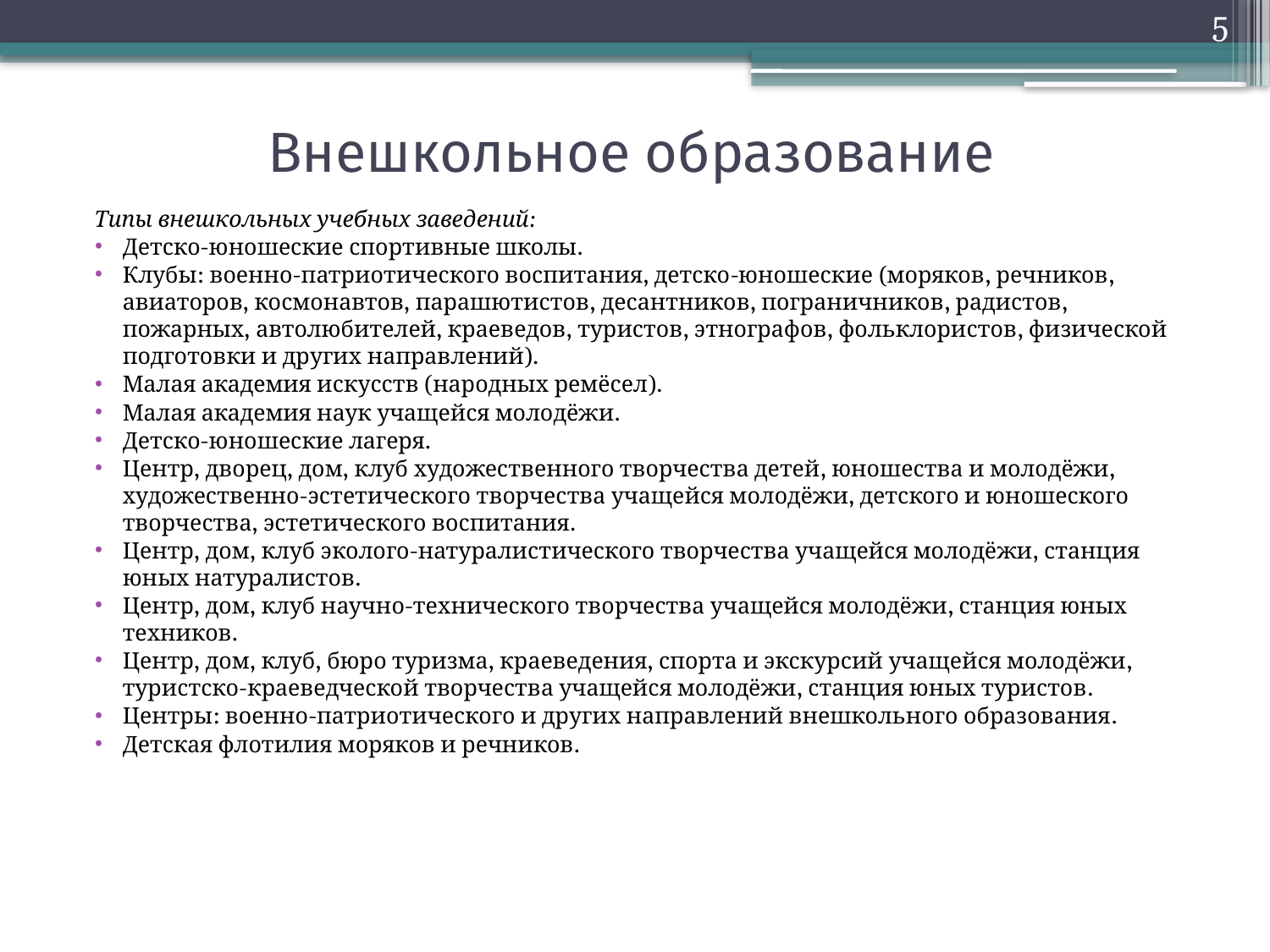

5
# Внешкольное образование
Типы внешкольных учебных заведений:
Детско-юношеские спортивные школы.
Клубы: военно-патриотического воспитания, детско-юношеские (моряков, речников, авиаторов, космонавтов, парашютистов, десантников, пограничников, радистов, пожарных, автолюбителей, краеведов, туристов, этнографов, фольклористов, физической подготовки и других направлений).
Малая академия искусств (народных ремёсел).
Малая академия наук учащейся молодёжи.
Детско-юношеские лагеря.
Центр, дворец, дом, клуб художественного творчества детей, юношества и молодёжи, художественно-эстетического творчества учащейся молодёжи, детского и юношеского творчества, эстетического воспитания.
Центр, дом, клуб эколого-натуралистического творчества учащейся молодёжи, станция юных натуралистов.
Центр, дом, клуб научно-технического творчества учащейся молодёжи, станция юных техников.
Центр, дом, клуб, бюро туризма, краеведения, спорта и экскурсий учащейся молодёжи, туристско-краеведческой творчества учащейся молодёжи, станция юных туристов.
Центры: военно-патриотического и других направлений внешкольного образования.
Детская флотилия моряков и речников.